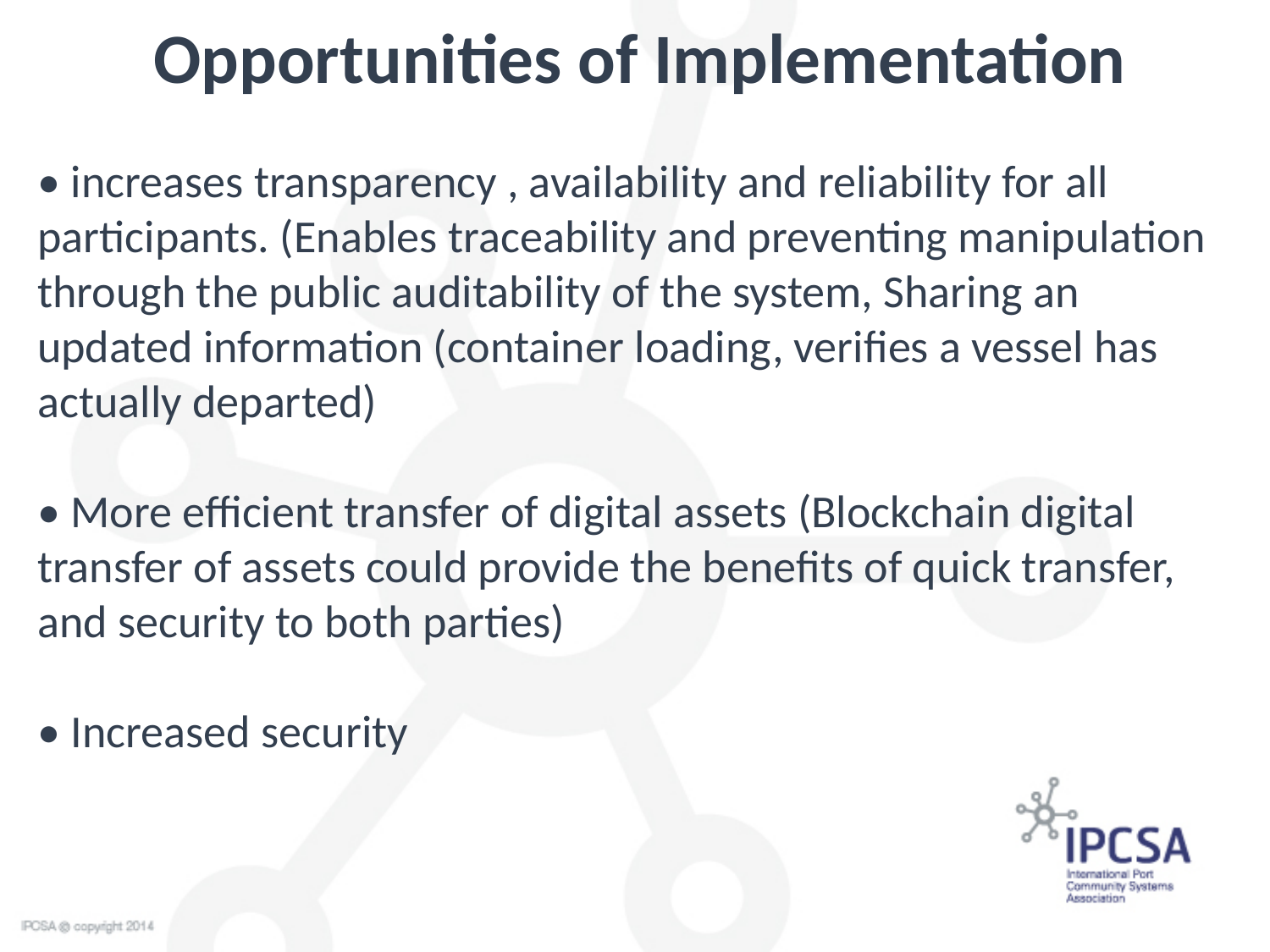

Opportunities of Implementation

• increases transparency , availability and reliability for all participants. (Enables traceability and preventing manipulation through the public auditability of the system, Sharing an updated information (container loading, verifies a vessel has actually departed)

• More efficient transfer of digital assets (Blockchain digital transfer of assets could provide the benefits of quick transfer, and security to both parties)

• Increased security